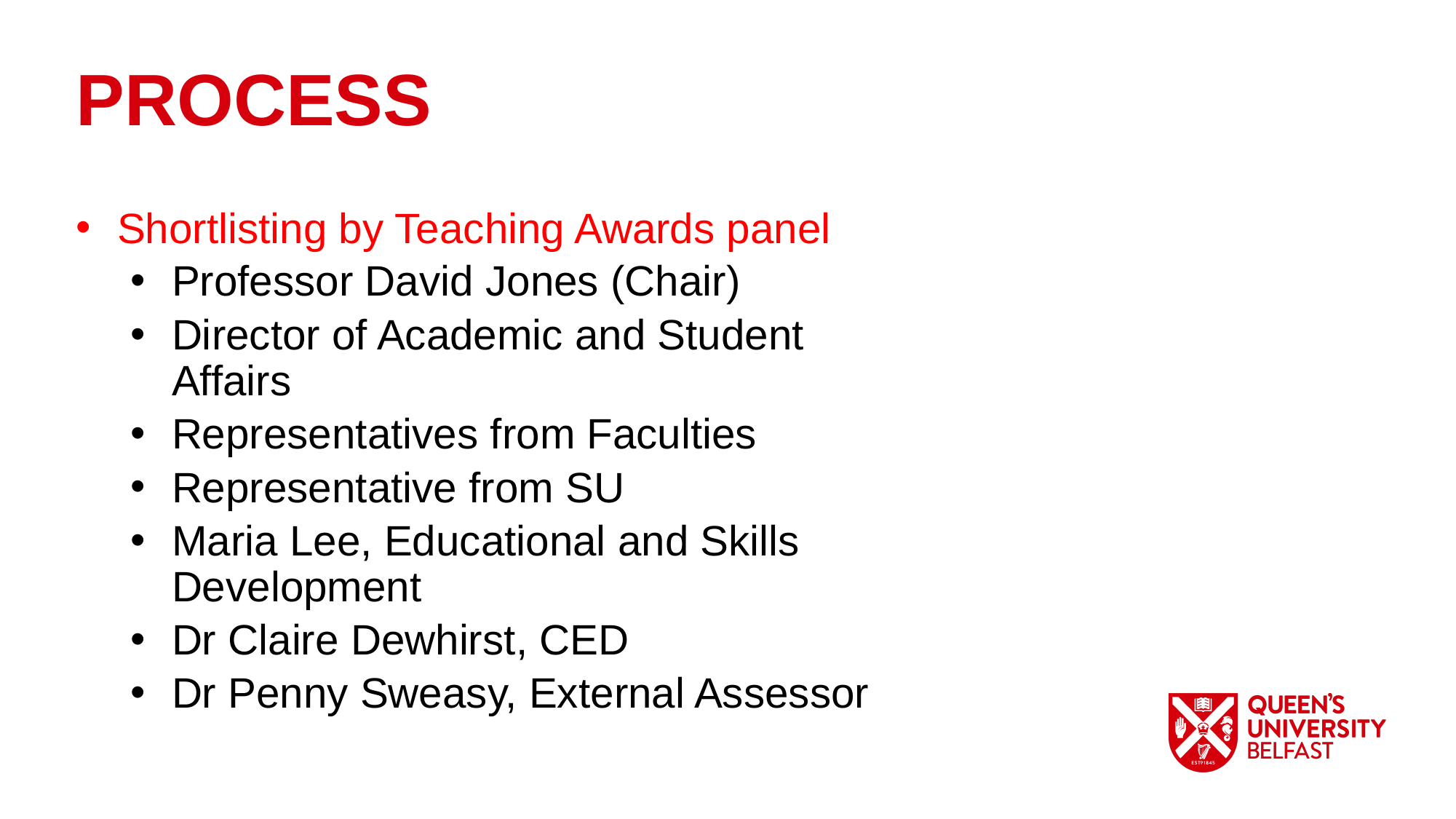

PROCESS
Shortlisting by Teaching Awards panel
Professor David Jones (Chair)
Director of Academic and Student Affairs
Representatives from Faculties
Representative from SU
Maria Lee, Educational and Skills Development
Dr Claire Dewhirst, CED
Dr Penny Sweasy, External Assessor